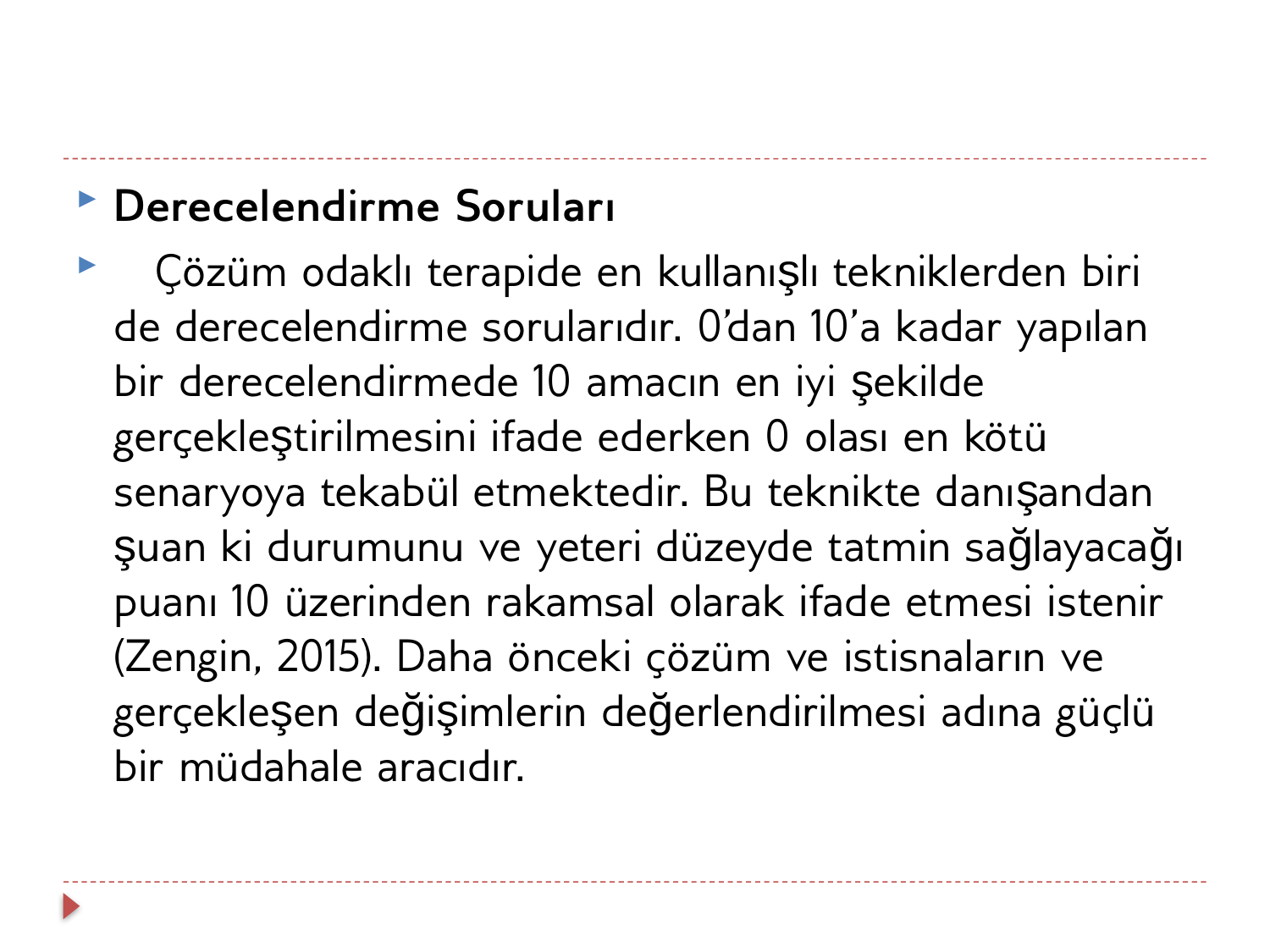

#
Derecelendirme Soruları
   Çözüm odaklı terapide en kullanışlı tekniklerden biri de derecelendirme sorularıdır. 0’dan 10’a kadar yapılan bir derecelendirmede 10 amacın en iyi şekilde gerçekleştirilmesini ifade ederken 0 olası en kötü senaryoya tekabül etmektedir. Bu teknikte danışandan şuan ki durumunu ve yeteri düzeyde tatmin sağlayacağı puanı 10 üzerinden rakamsal olarak ifade etmesi istenir (Zengin, 2015). Daha önceki çözüm ve istisnaların ve gerçekleşen değişimlerin değerlendirilmesi adına güçlü bir müdahale aracıdır.